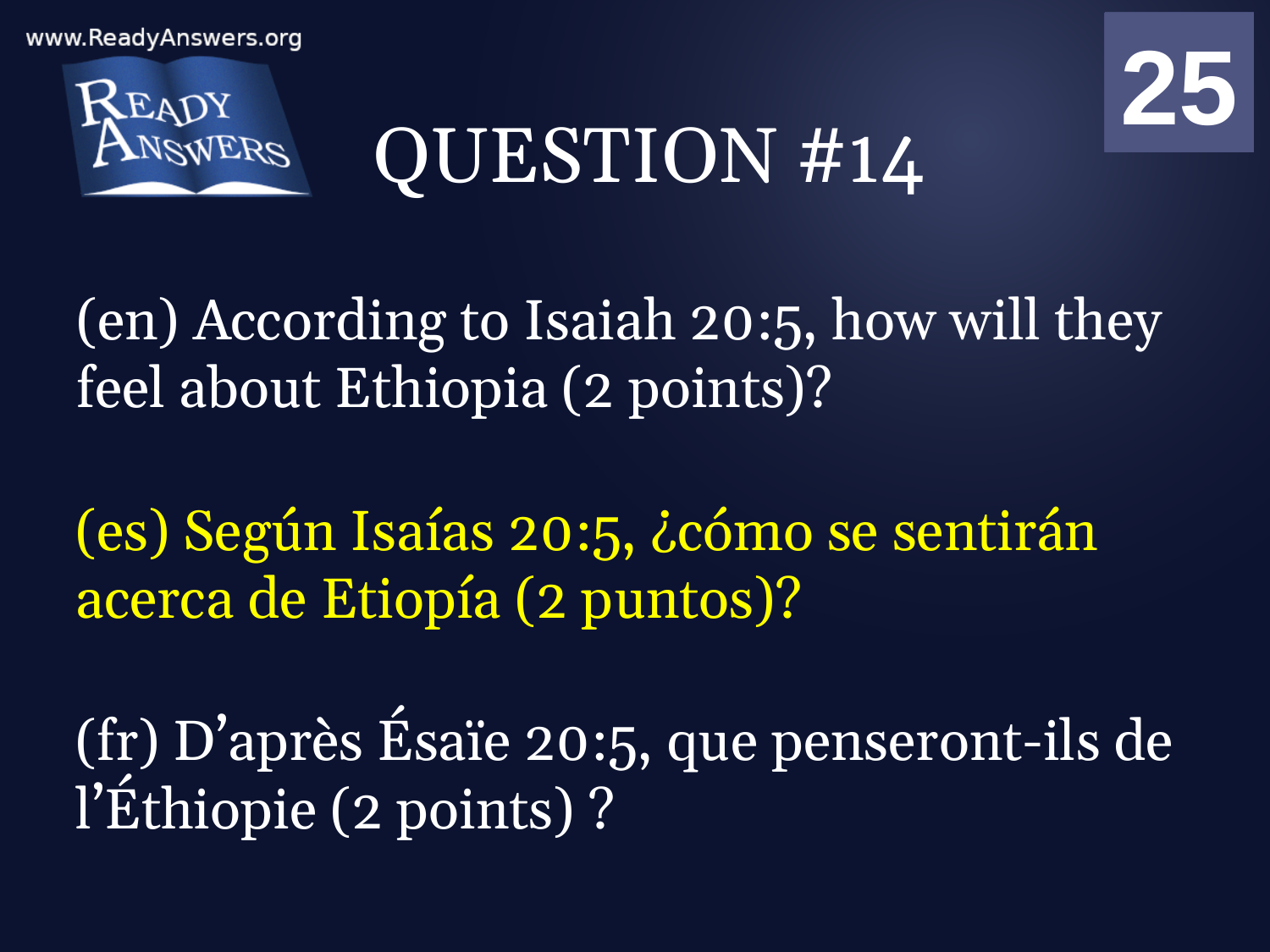

01
02
03
04
05
06
07
08
09
10
11
12
13
14
15
16
17
18
19
20
21
22
23
24
25
00
# QUESTION #14
(en) According to Isaiah 20:5, how will they feel about Ethiopia (2 points)?
(es) Según Isaías 20:5, ¿cómo se sentirán acerca de Etiopía (2 puntos)?
(fr) D’après Ésaïe 20:5, que penseront-ils de l’Éthiopie (2 points) ?